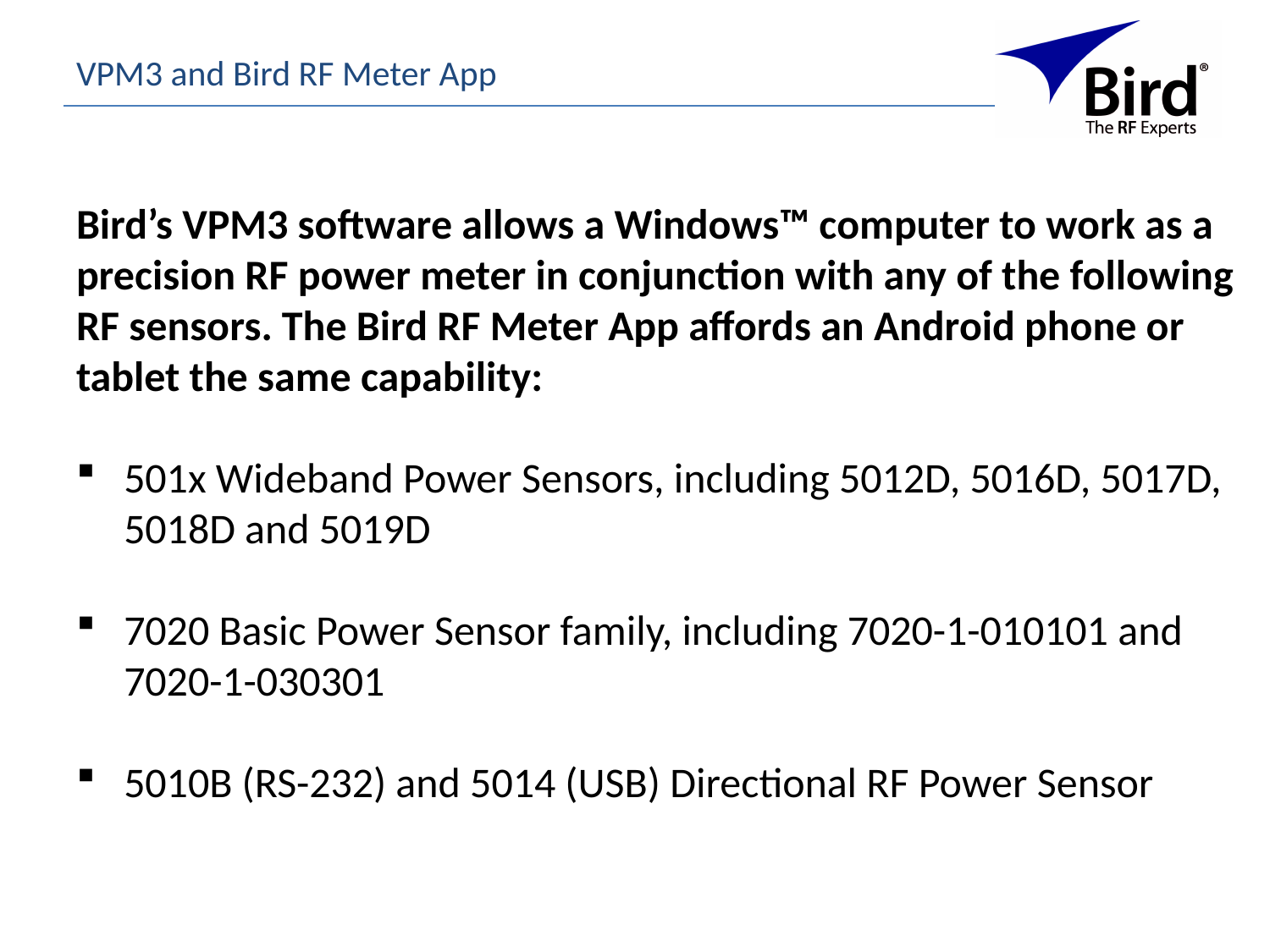

# VPM3 and Bird RF Meter App
Bird’s VPM3 software allows a Windows™ computer to work as a precision RF power meter in conjunction with any of the following RF sensors. The Bird RF Meter App affords an Android phone or tablet the same capability:

501x Wideband Power Sensors, including 5012D, 5016D, 5017D, 5018D and 5019D

7020 Basic Power Sensor family, including 7020-1-010101 and 7020-1-030301

5010B (RS-232) and 5014 (USB) Directional RF Power Sensor